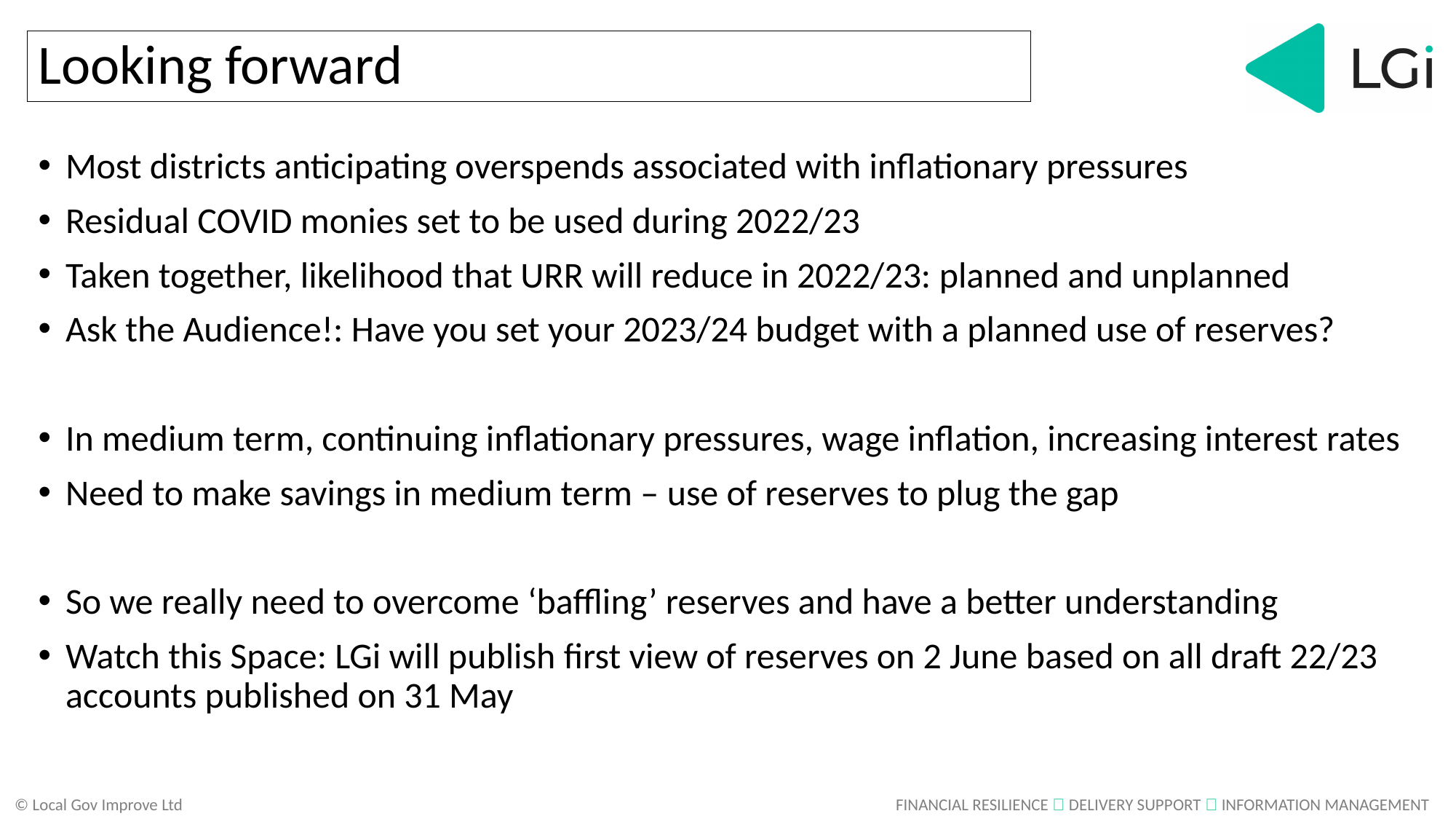

Looking forward
Most districts anticipating overspends associated with inflationary pressures
Residual COVID monies set to be used during 2022/23
Taken together, likelihood that URR will reduce in 2022/23: planned and unplanned
Ask the Audience!: Have you set your 2023/24 budget with a planned use of reserves?

In medium term, continuing inflationary pressures, wage inflation, increasing interest rates
Need to make savings in medium term – use of reserves to plug the gap

So we really need to overcome ‘baffling’ reserves and have a better understanding
Watch this Space: LGi will publish first view of reserves on 2 June based on all draft 22/23 accounts published on 31 May